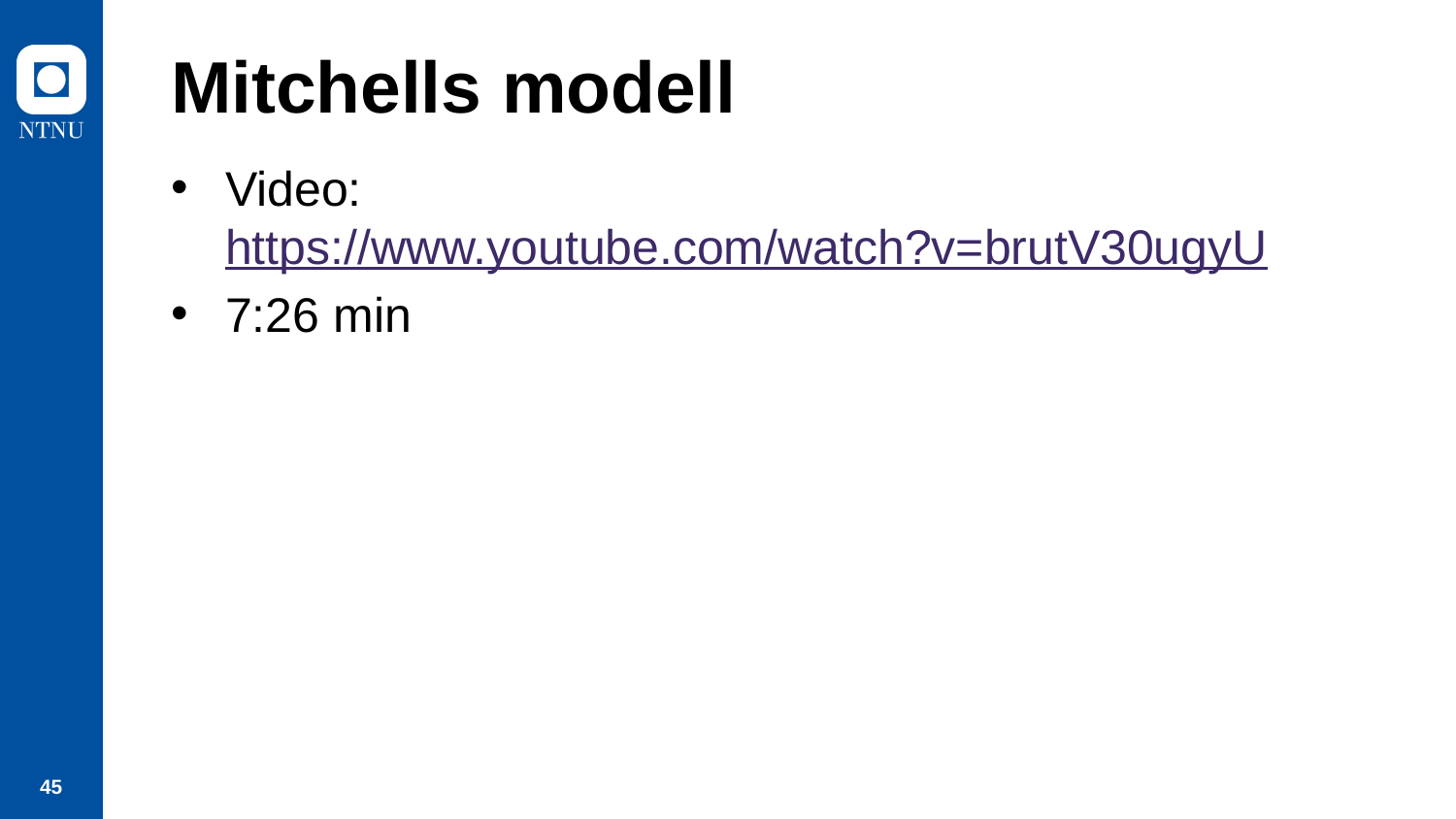

# Mitchells modell
Video: https://www.youtube.com/watch?v=brutV30ugyU
7:26 min